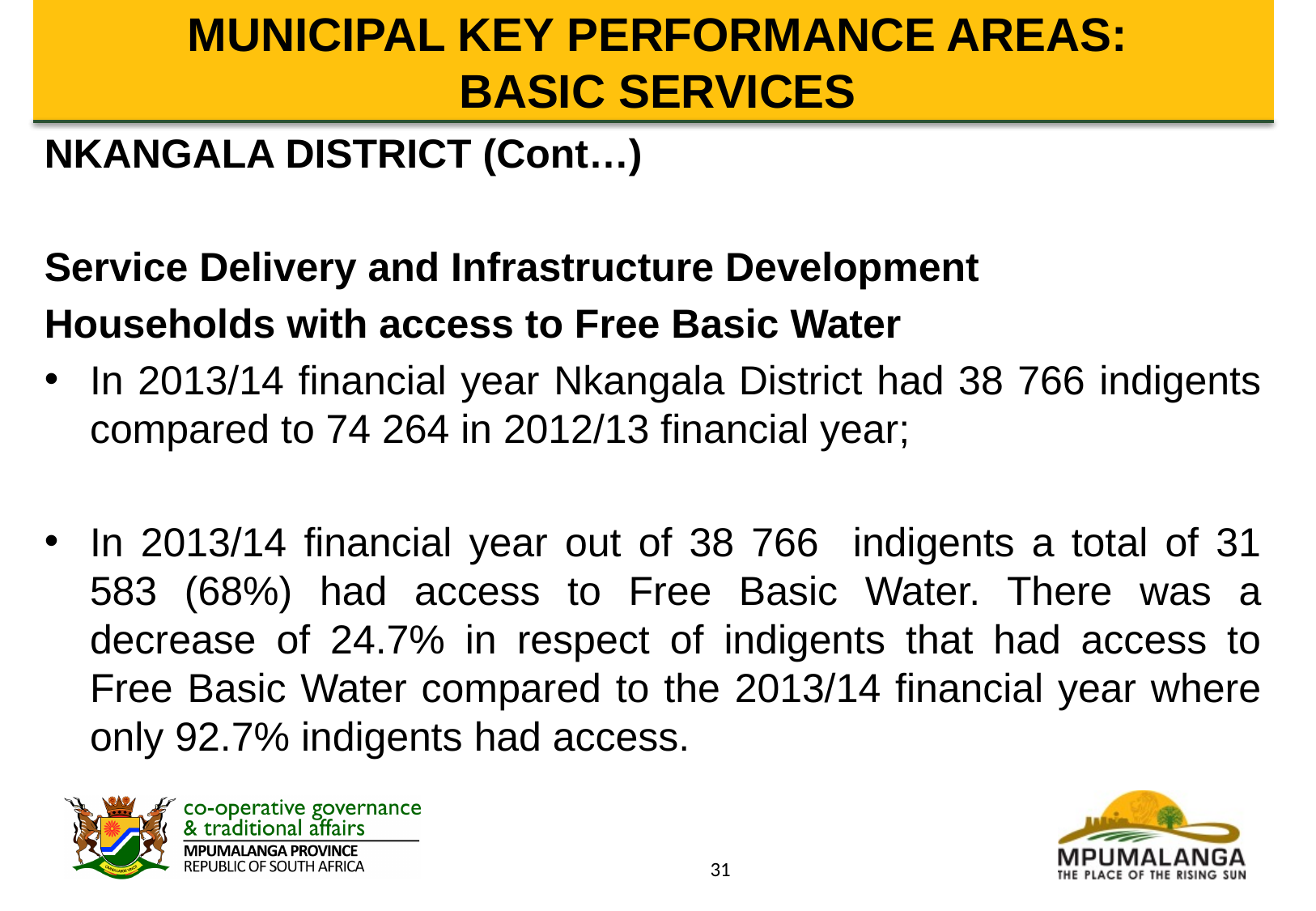

# MUNICIPAL KEY PERFORMANCE AREAS: BASIC SERVICES
NKANGALA DISTRICT (Cont…)

Service Delivery and Infrastructure Development
Households with access to Free Basic Water
In 2013/14 financial year Nkangala District had 38 766 indigents compared to 74 264 in 2012/13 financial year;

In 2013/14 financial year out of 38 766  indigents a total of 31 583 (68%) had access to Free Basic Water. There was a decrease of 24.7% in respect of indigents that had access to Free Basic Water compared to the 2013/14 financial year where only 92.7% indigents had access.

31